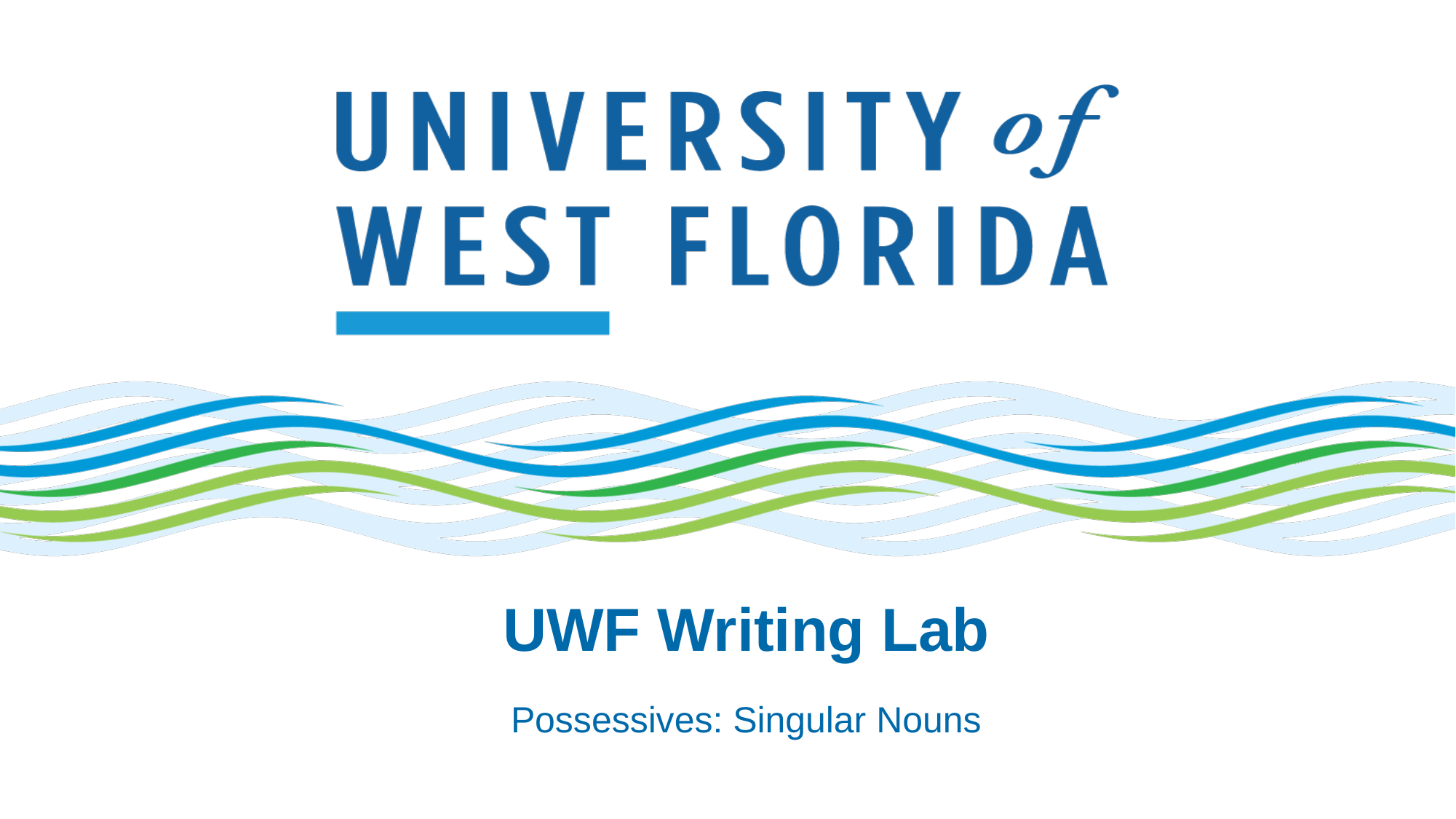

# UWF Writing Lab
Possessives: Singular Nouns